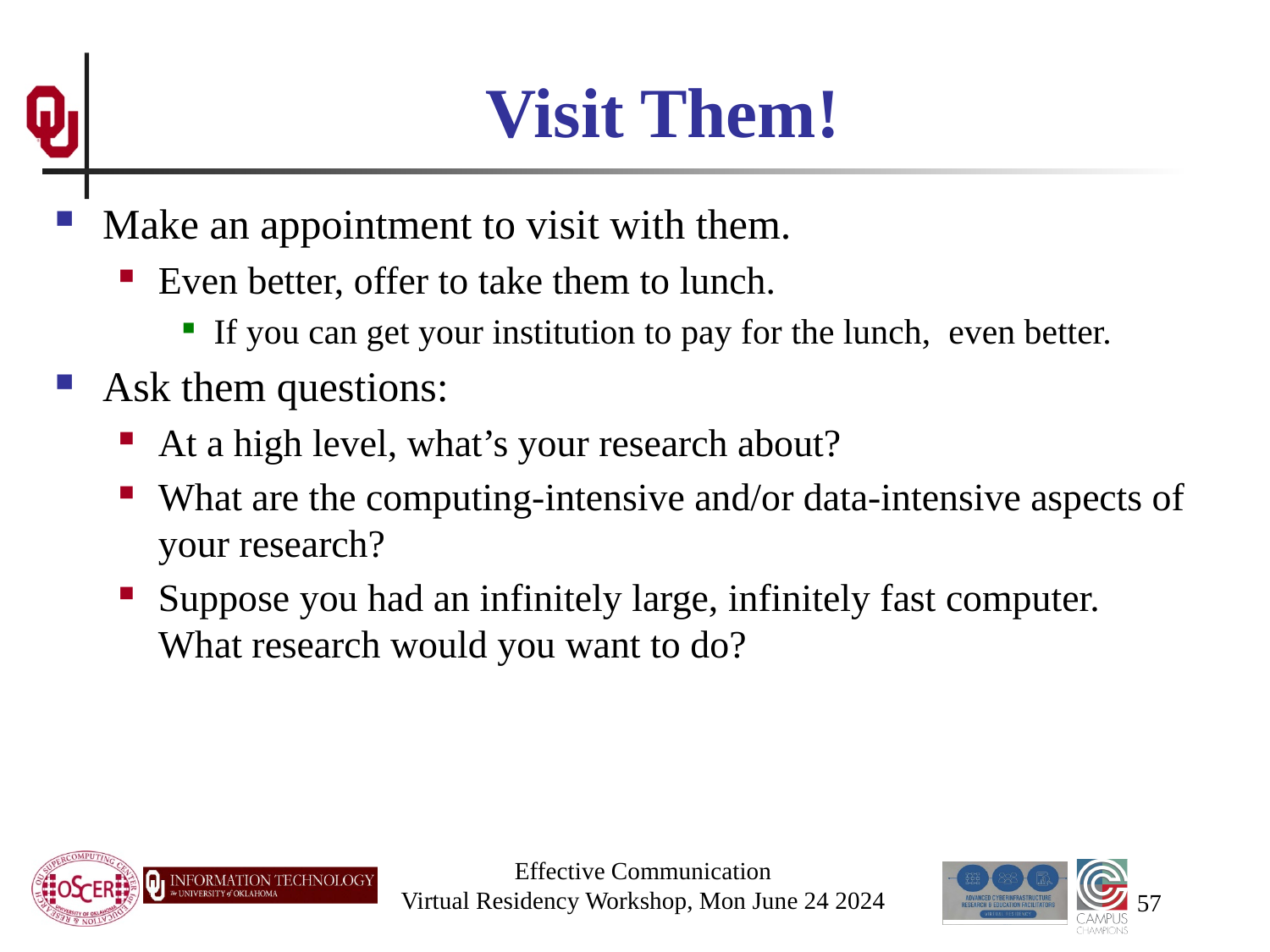

# Visit Them!
Make an appointment to visit with them.
Even better, offer to take them to lunch.
If you can get your institution to pay for the lunch,  even better.
Ask them questions:
At a high level, what’s your research about?
What are the computing-intensive and/or data-intensive aspects of your research?
Suppose you had an infinitely large, infinitely fast computer.    What research would you want to do?
Effective Communication
Virtual Residency Workshop, Mon June 24 2024
57